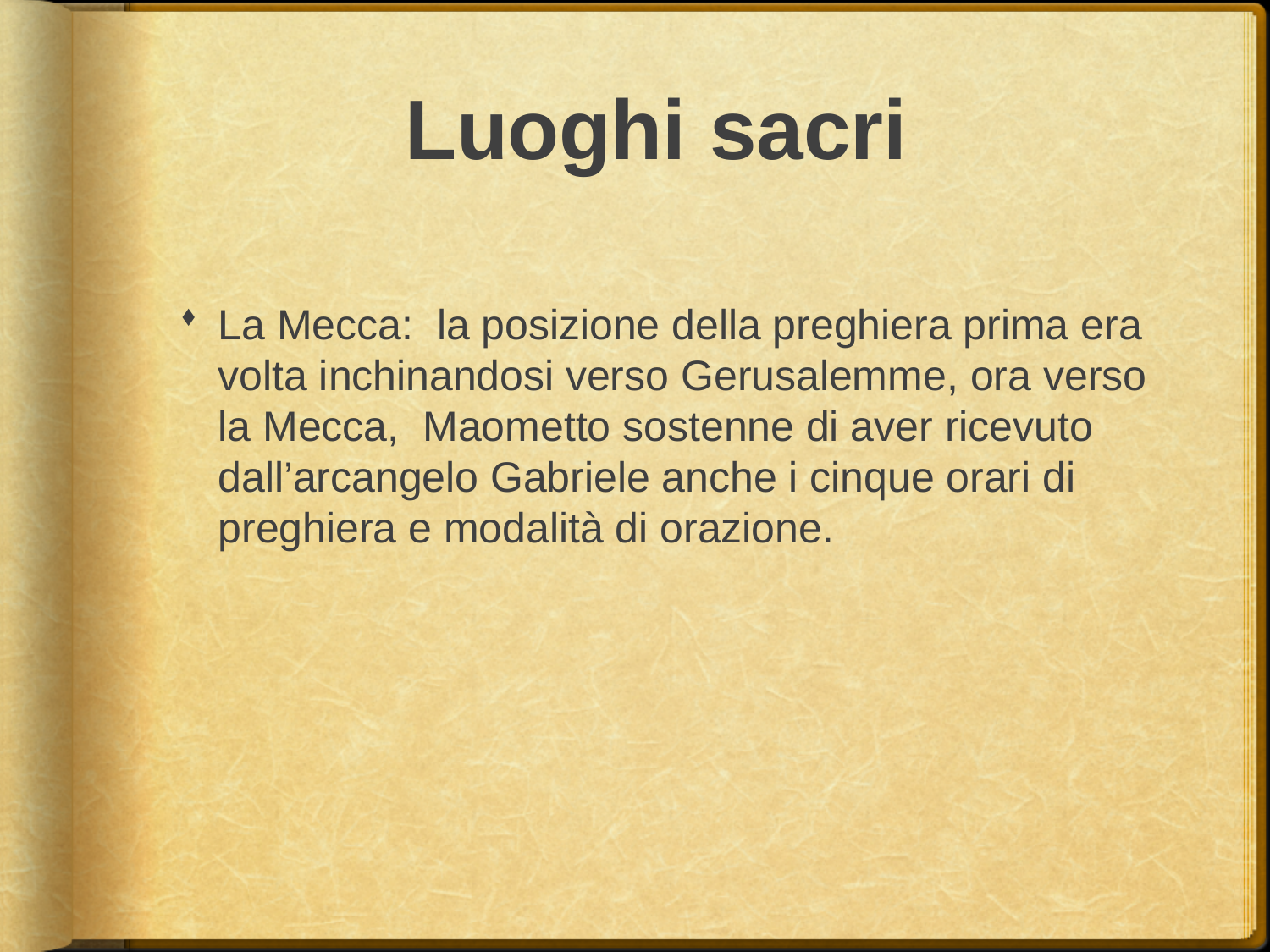

# Luoghi sacri
La Mecca:  la posizione della preghiera prima era volta inchinandosi verso Gerusalemme, ora verso la Mecca,  Maometto sostenne di aver ricevuto dall’arcangelo Gabriele anche i cinque orari di preghiera e modalità di orazione.